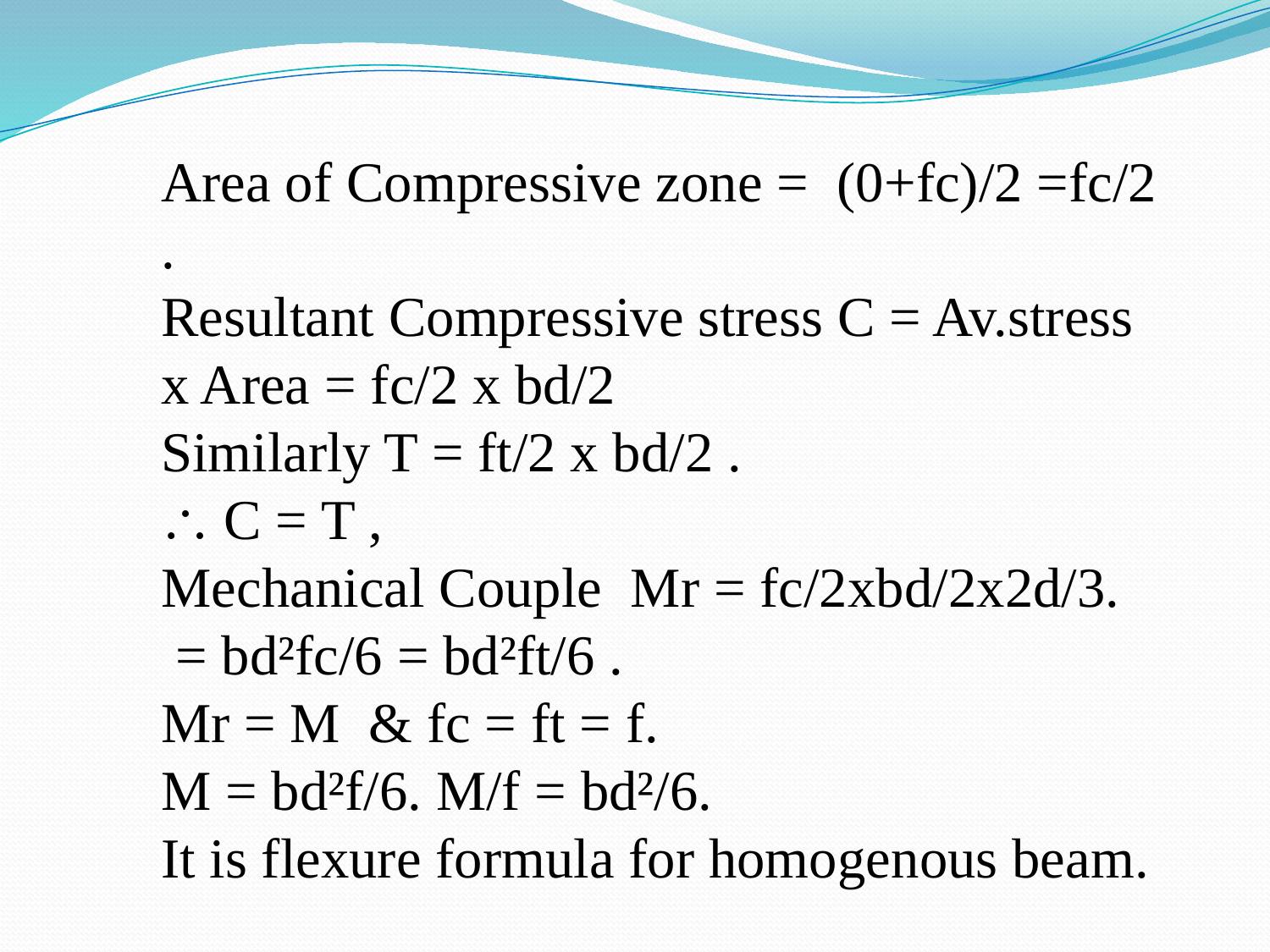

Area of Compressive zone =  (0+fc)/2 =fc/2 .
Resultant Compressive stress C = Av.stress  x Area = fc/2 x bd/2
Similarly T = ft/2 x bd/2 .
∴ C = T ,
Mechanical Couple  Mr = fc/2xbd/2x2d/3.
 = bd²fc/6 = bd²ft/6 .
Mr = M  & fc = ft = f.
M = bd²f/6. M/f = bd²/6.
It is flexure formula for homogenous beam.